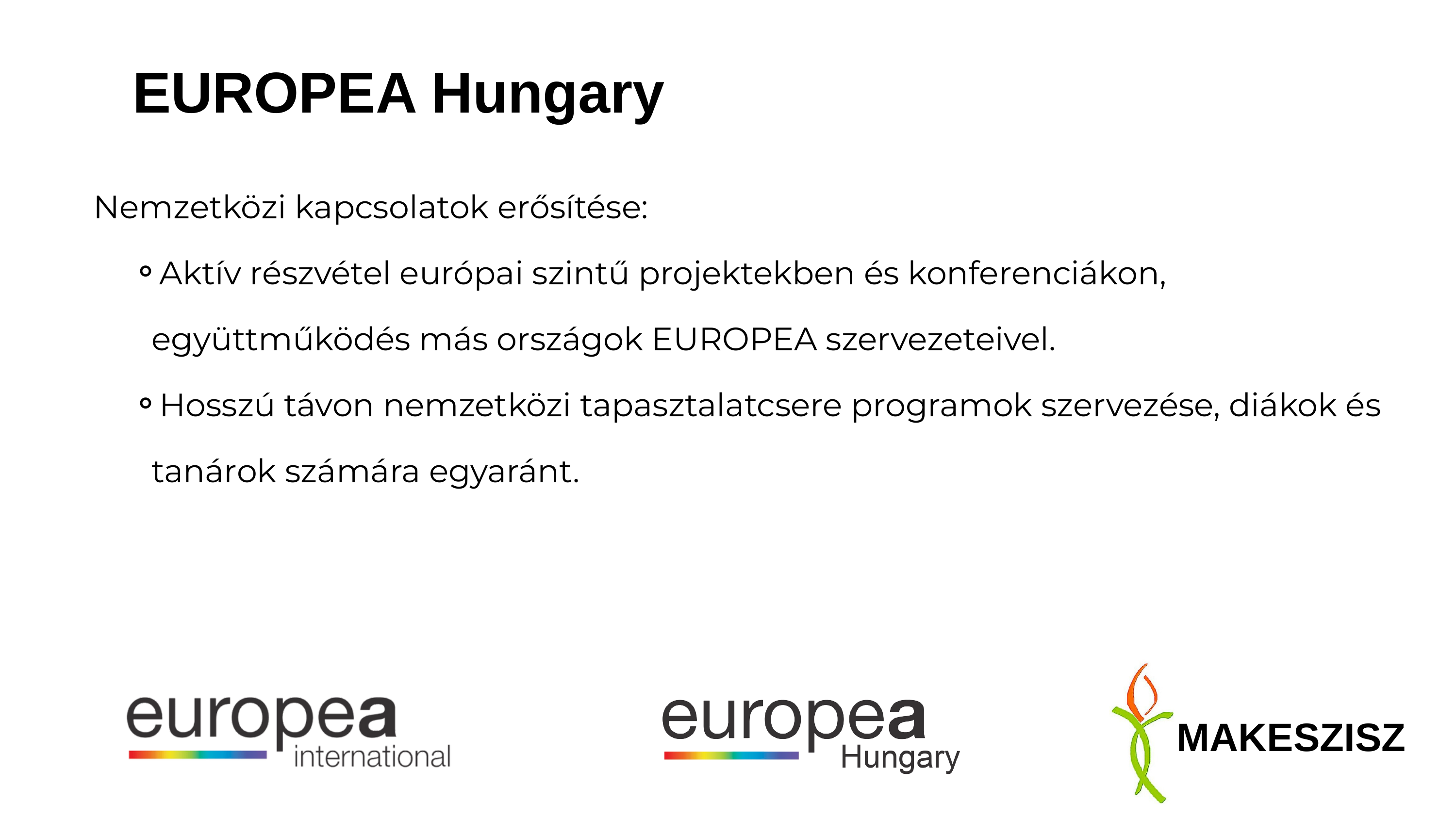

EUROPEA Hungary

Nemzetközi kapcsolatok erősítése:
Aktív részvétel európai szintű projektekben és konferenciákon, együttműködés más országok EUROPEA szervezeteivel.
Hosszú távon nemzetközi tapasztalatcsere programok szervezése, diákok és tanárok számára egyaránt.

MAKESZISZ